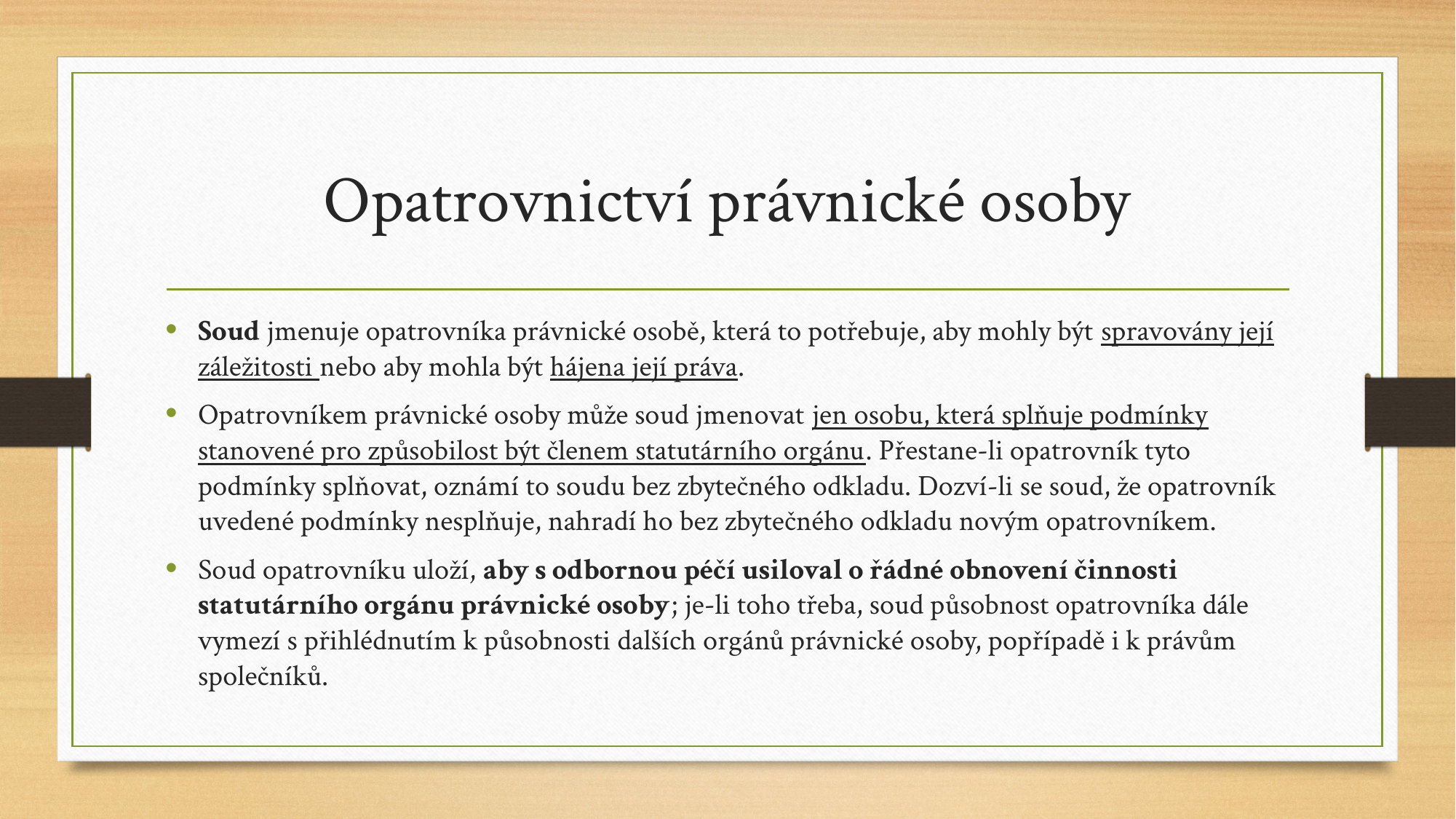

# Opatrovnictví právnické osoby
Soud jmenuje opatrovníka právnické osobě, která to potřebuje, aby mohly být spravovány její záležitosti nebo aby mohla být hájena její práva.
Opatrovníkem právnické osoby může soud jmenovat jen osobu, která splňuje podmínky stanovené pro způsobilost být členem statutárního orgánu. Přestane-li opatrovník tyto podmínky splňovat, oznámí to soudu bez zbytečného odkladu. Dozví-li se soud, že opatrovník uvedené podmínky nesplňuje, nahradí ho bez zbytečného odkladu novým opatrovníkem.
Soud opatrovníku uloží, aby s odbornou péčí usiloval o řádné obnovení činnosti statutárního orgánu právnické osoby; je-li toho třeba, soud působnost opatrovníka dále vymezí s přihlédnutím k působnosti dalších orgánů právnické osoby, popřípadě i k právům společníků.